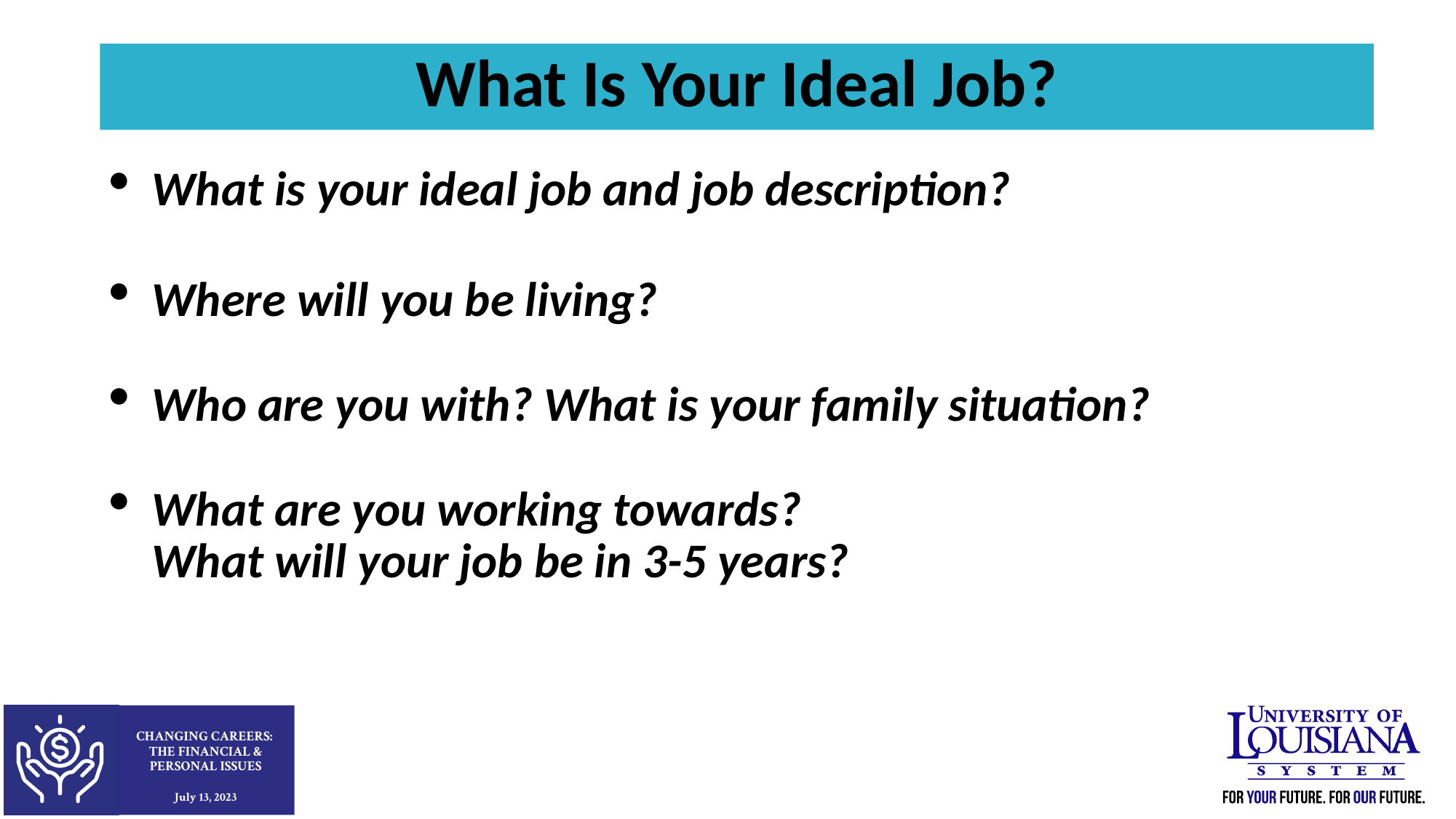

What Is Your Ideal Job?
What is your ideal job and job description?
Where will you be living?
Who are you with? What is your family situation?
What are you working towards?
What will your job be in 3-5 years?